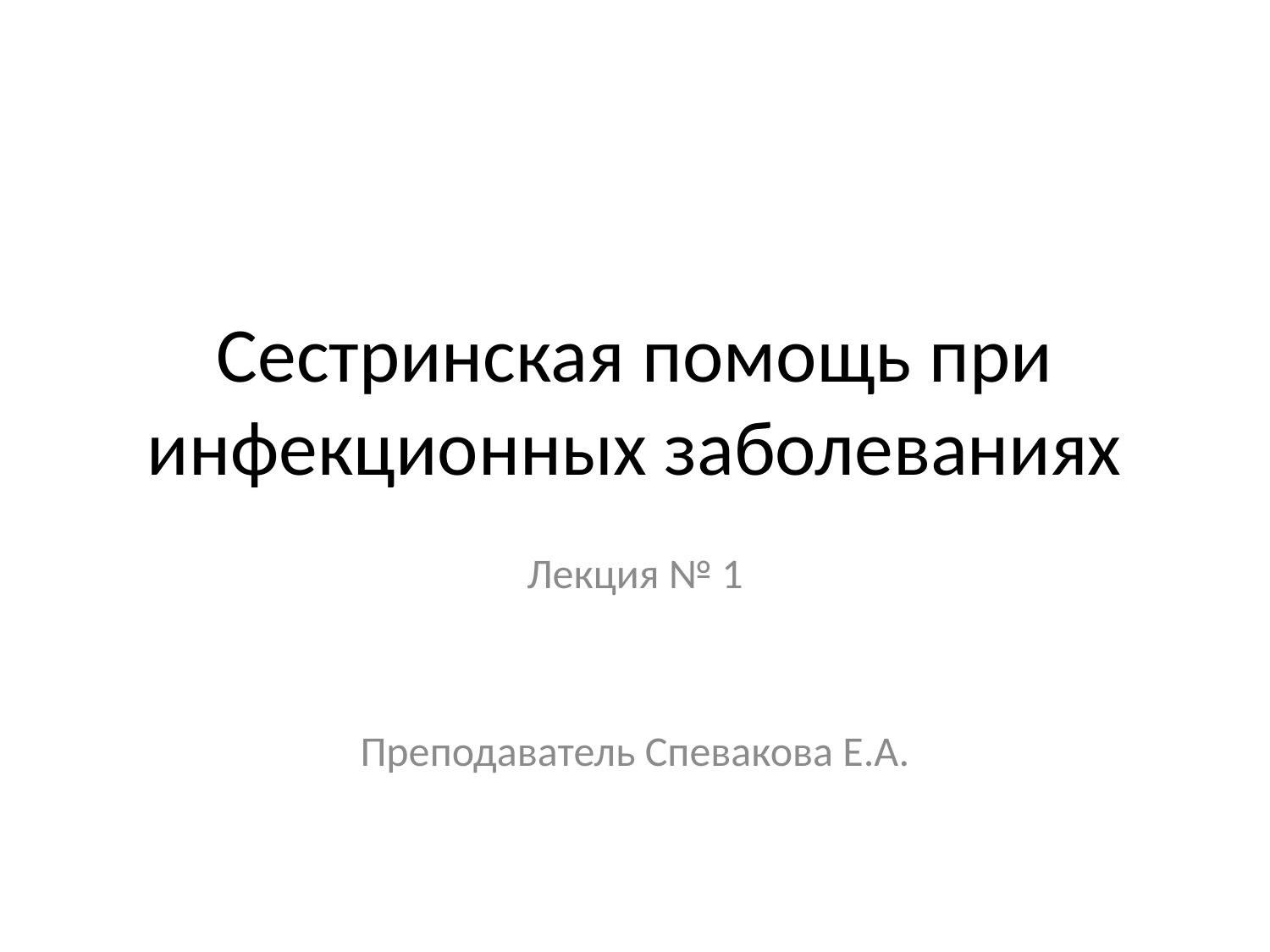

# Сестринская помощь при инфекционных заболеваниях
Лекция № 1

Преподаватель Спевакова Е.А.